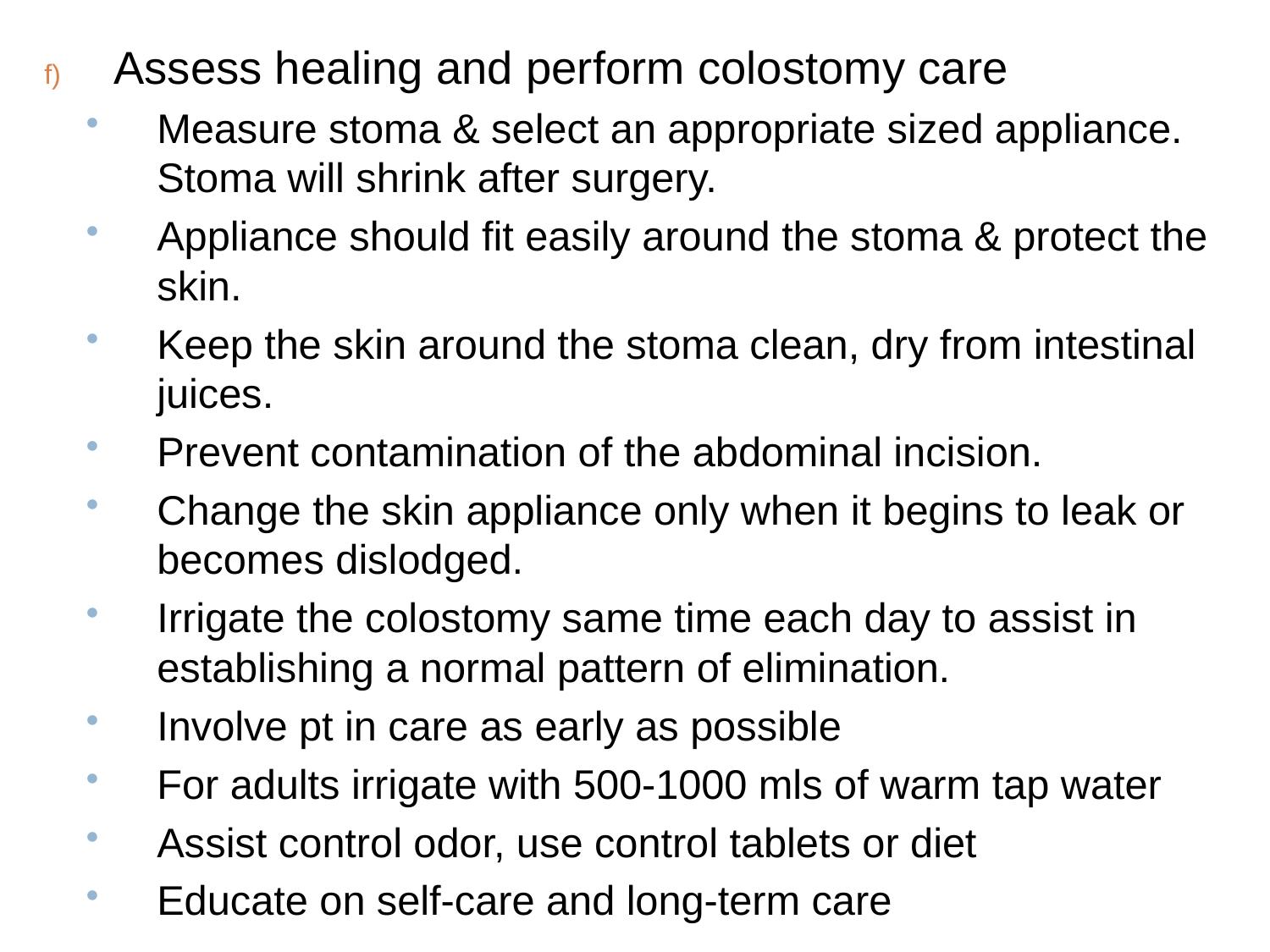

Assess healing and perform colostomy care
Measure stoma & select an appropriate sized appliance. Stoma will shrink after surgery.
Appliance should fit easily around the stoma & protect the skin.
Keep the skin around the stoma clean, dry from intestinal juices.
Prevent contamination of the abdominal incision.
Change the skin appliance only when it begins to leak or becomes dislodged.
Irrigate the colostomy same time each day to assist in establishing a normal pattern of elimination.
Involve pt in care as early as possible
For adults irrigate with 500-1000 mls of warm tap water
Assist control odor, use control tablets or diet
Educate on self-care and long-term care